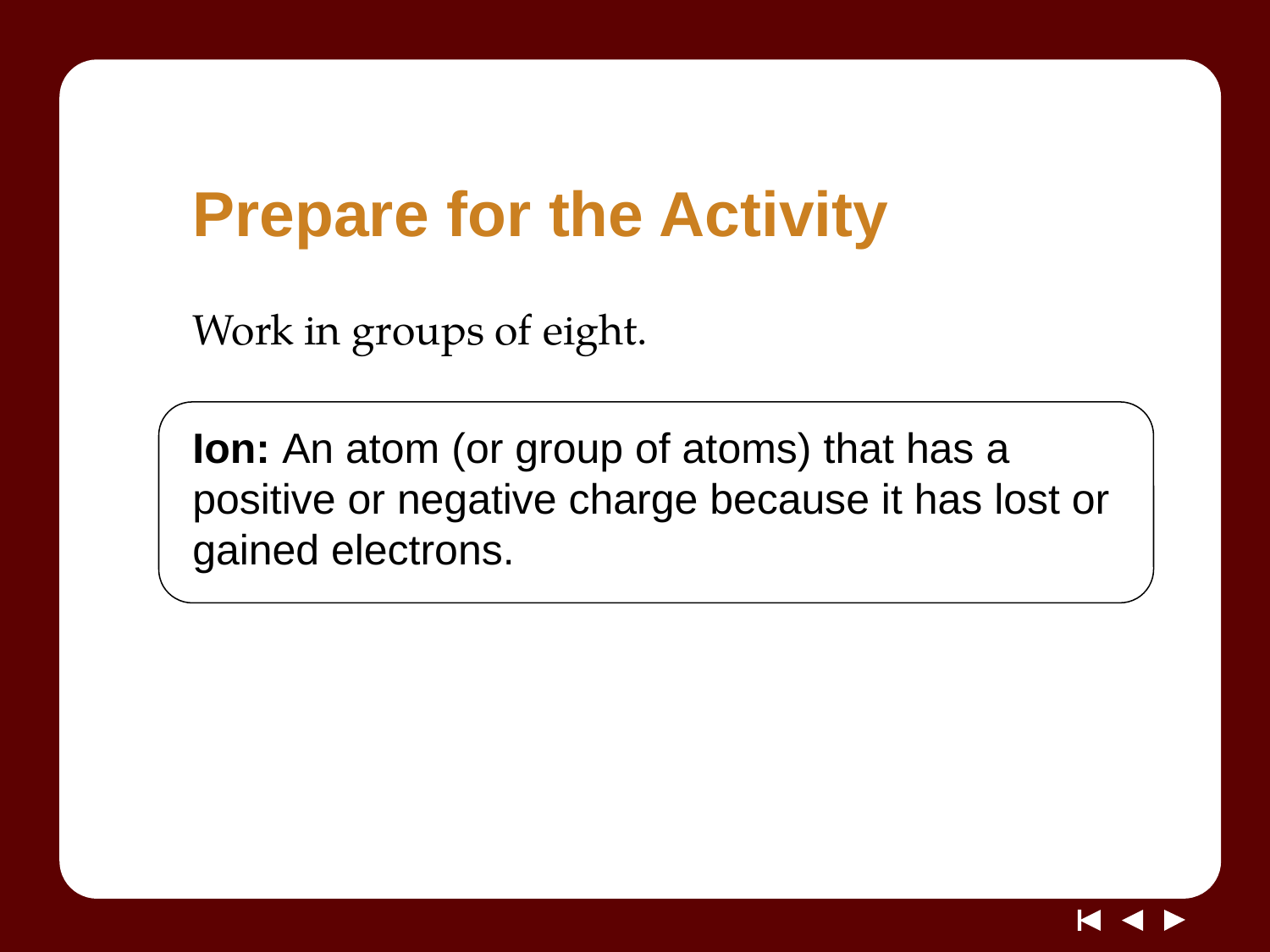

# Prepare for the Activity
Work in groups of eight.

Ion: An atom (or group of atoms) that has a positive or negative charge because it has lost or gained electrons.